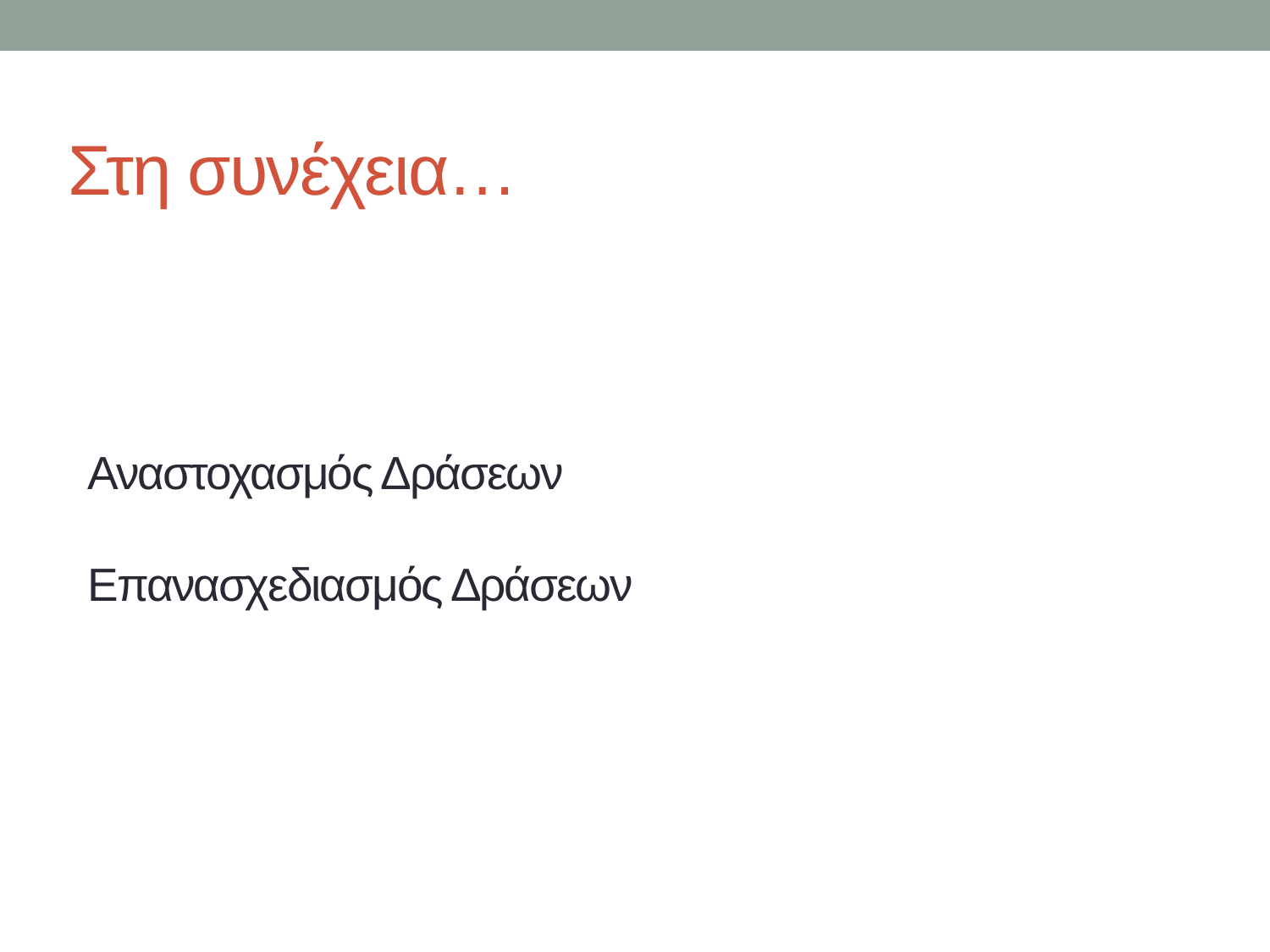

# Στη συνέχεια…
Αναστοχασμός Δράσεων

Επανασχεδιασμός Δράσεων